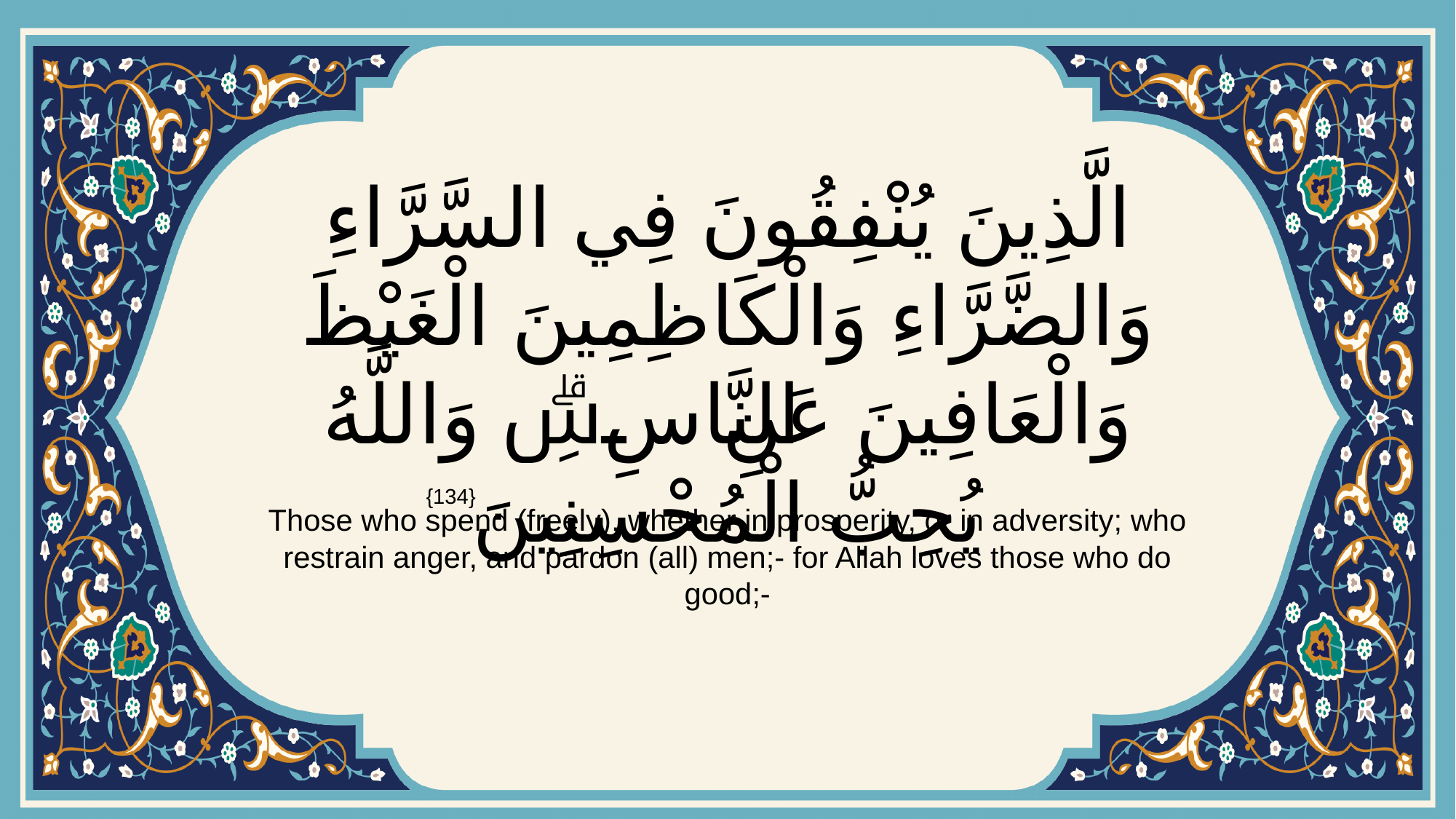

# الَّذِينَ يُنْفِقُونَ فِي السَّرَّاءِ وَالضَّرَّاءِ وَالْكَاظِمِينَ الْغَيْظَ وَالْعَافِينَ عَنِ النَّاسِۗ وَاللَّهُ يُحِبُّ الْمُحْسِنِينَ
{134}
Those who spend (freely), whether in prosperity, or in adversity; who restrain anger, and pardon (all) men;- for Allah loves those who do good;-